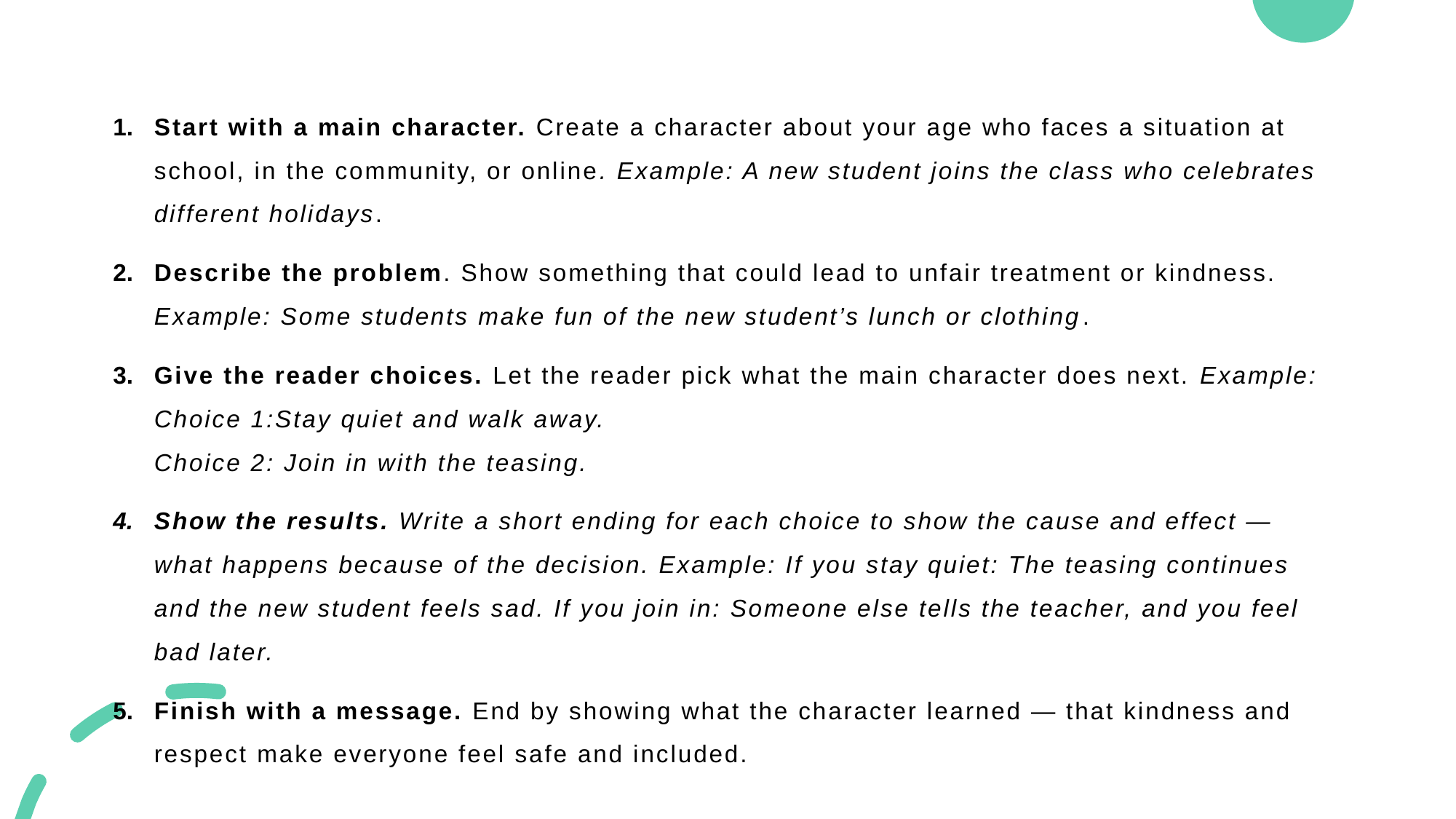

Start with a main character. Create a character about your age who faces a situation at school, in the community, or online. Example: A new student joins the class who celebrates different holidays.
Describe the problem. Show something that could lead to unfair treatment or kindness. Example: Some students make fun of the new student’s lunch or clothing.
Give the reader choices. Let the reader pick what the main character does next. Example: Choice 1:Stay quiet and walk away.
Choice 2: Join in with the teasing.
Show the results. Write a short ending for each choice to show the cause and effect — what happens because of the decision. Example: If you stay quiet: The teasing continues and the new student feels sad. If you join in: Someone else tells the teacher, and you feel bad later.
Finish with a message. End by showing what the character learned — that kindness and respect make everyone feel safe and included.